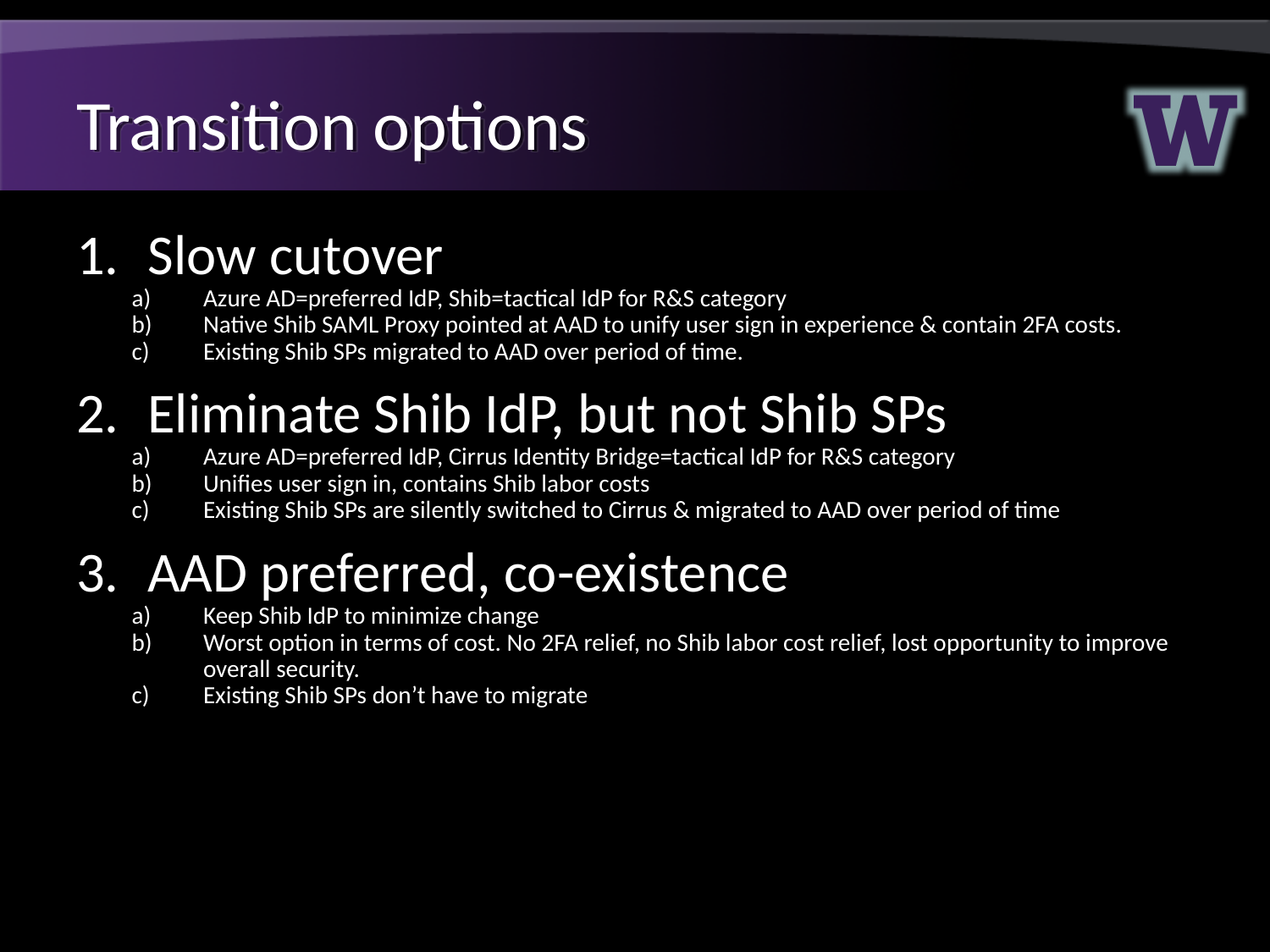

# Transition options
Slow cutover
Azure AD=preferred IdP, Shib=tactical IdP for R&S category
Native Shib SAML Proxy pointed at AAD to unify user sign in experience & contain 2FA costs.
Existing Shib SPs migrated to AAD over period of time.
Eliminate Shib IdP, but not Shib SPs
Azure AD=preferred IdP, Cirrus Identity Bridge=tactical IdP for R&S category
Unifies user sign in, contains Shib labor costs
Existing Shib SPs are silently switched to Cirrus & migrated to AAD over period of time
AAD preferred, co-existence
Keep Shib IdP to minimize change
Worst option in terms of cost. No 2FA relief, no Shib labor cost relief, lost opportunity to improve overall security.
Existing Shib SPs don’t have to migrate